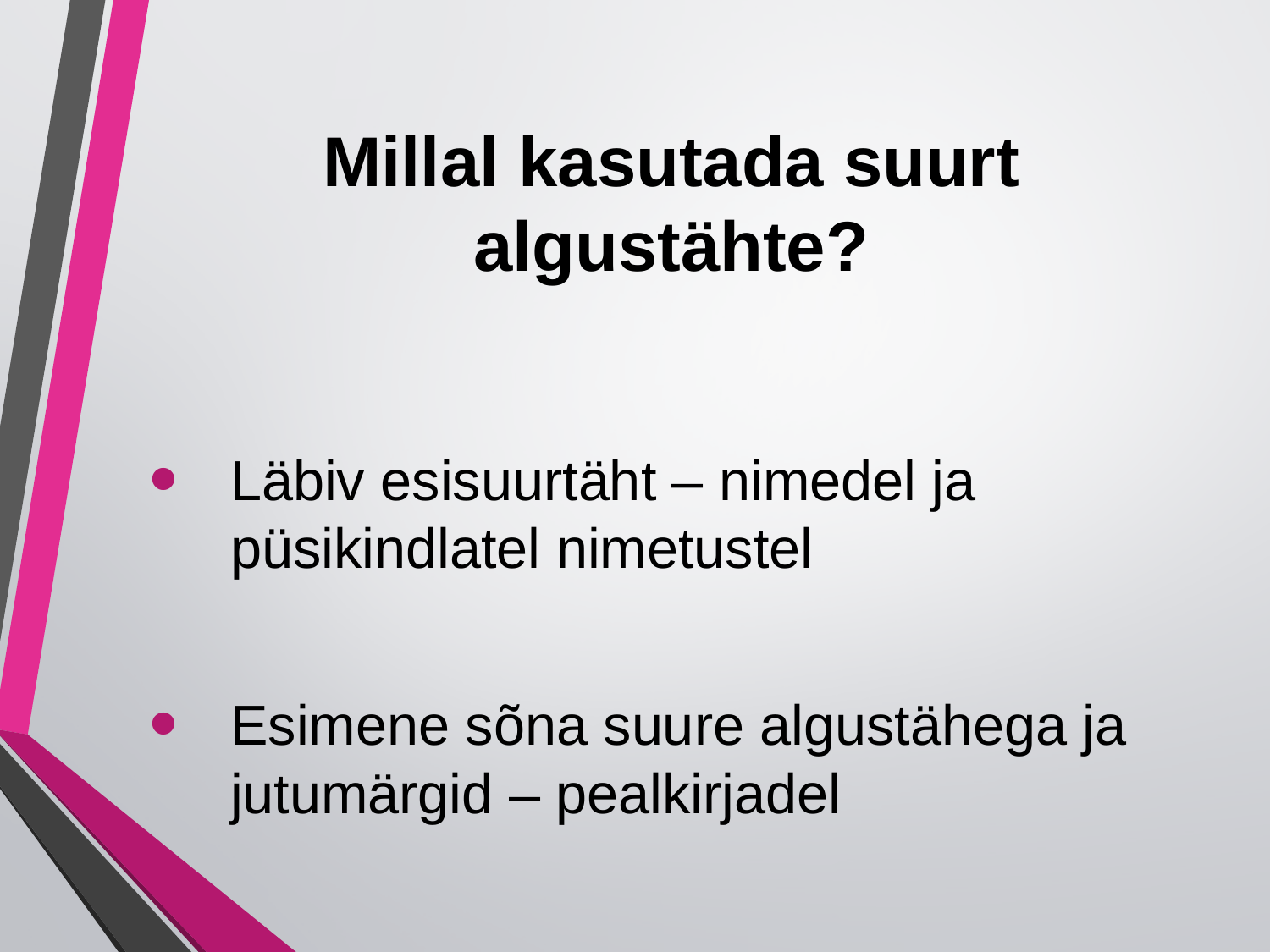

# Millal kasutada suurt algustähte?

Läbiv esisuurtäht – nimedel ja püsikindlatel nimetustel

Esimene sõna suure algustähega ja jutumärgid – pealkirjadel